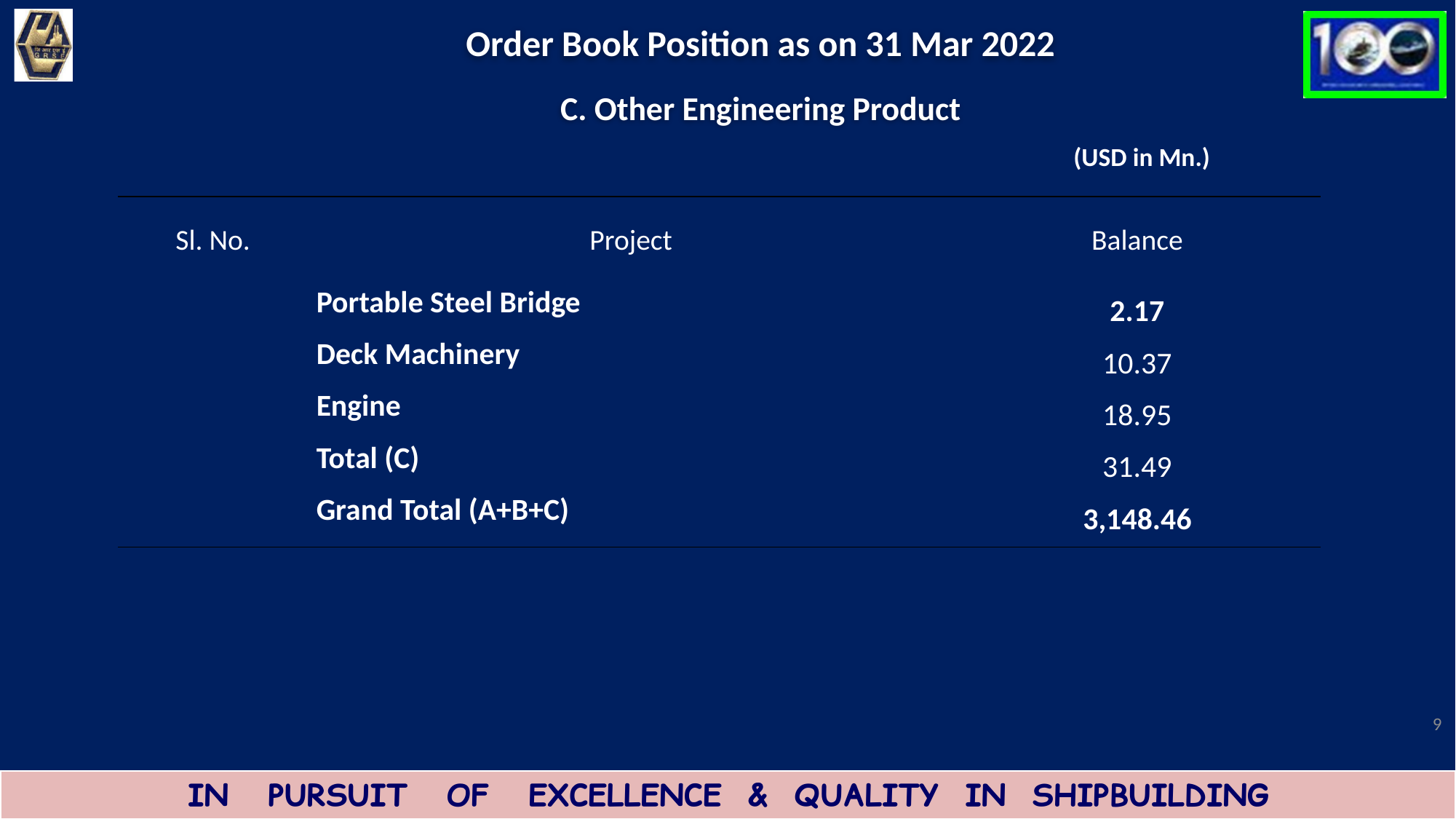

Order Book Position as on 31 Mar 2022
C. Other Engineering Product
(USD in Mn.)
| Sl. No. | Project | Balance |
| --- | --- | --- |
|  | Portable Steel Bridge | 2.17 |
|  | Deck Machinery | 10.37 |
|  | Engine | 18.95 |
|  | Total (C) | 31.49 |
|  | Grand Total (A+B+C) | 3,148.46 |
9